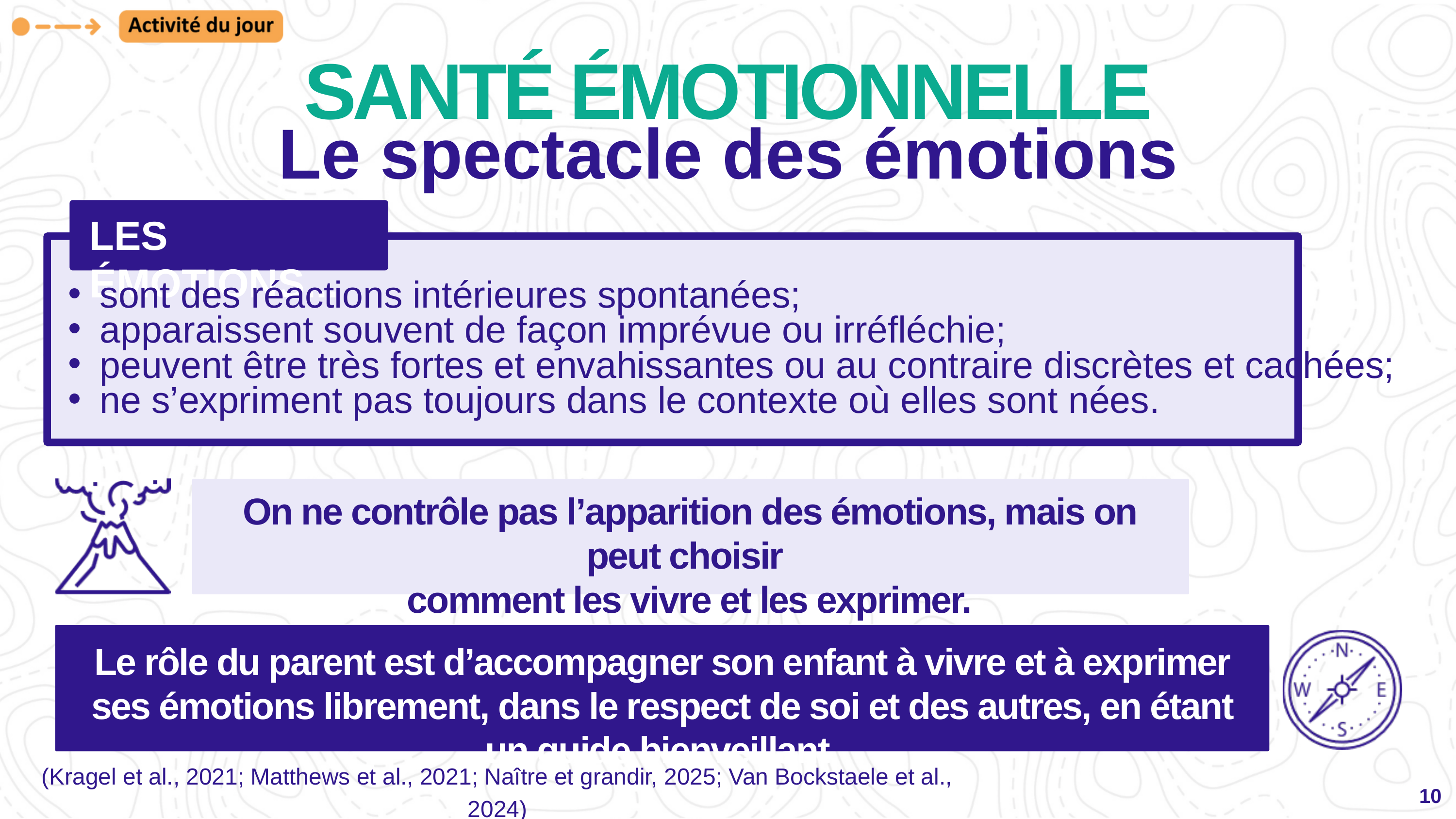

SANTÉ ÉMOTIONNELLE
Le spectacle des émotions

LES ÉMOTIONS...

sont des réactions intérieures spontanées;
apparaissent souvent de façon imprévue ou irréfléchie;
peuvent être très fortes et envahissantes ou au contraire discrètes et cachées;
ne s’expriment pas toujours dans le contexte où elles sont nées.

On ne contrôle pas l’apparition des émotions, mais on peut choisir
comment les vivre et les exprimer.

Le rôle du parent est d’accompagner son enfant à vivre et à exprimer ses émotions librement, dans le respect de soi et des autres, en étant un guide bienveillant.
(Kragel et al., 2021; Matthews et al., 2021; Naître et grandir, 2025; Van Bockstaele et al., 2024)
10